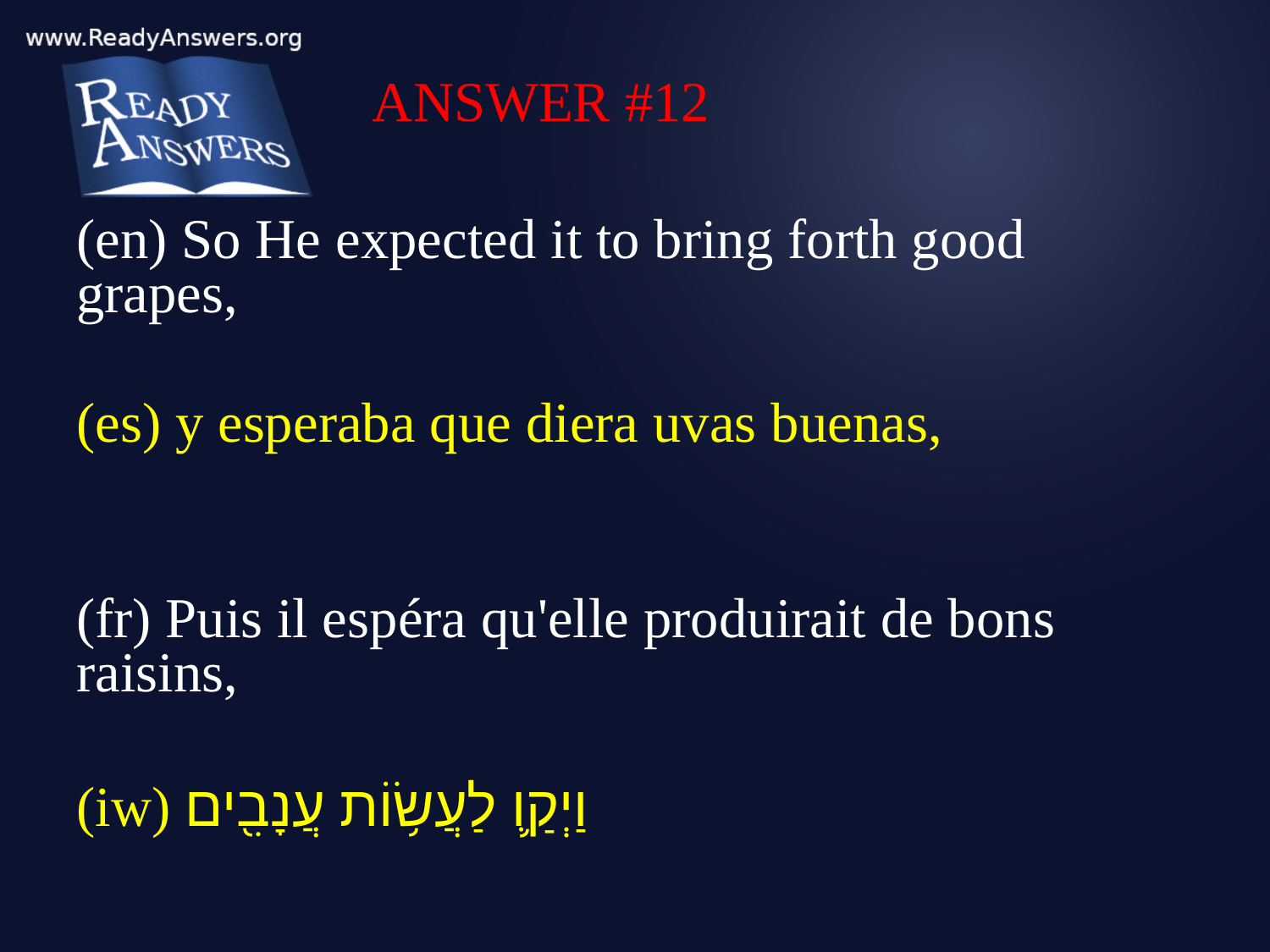

ANSWER #12
(en) So He expected it to bring forth good grapes,
(es) y esperaba que diera uvas buenas,
(fr) Puis il espéra qu'elle produirait de bons raisins,
(iw) וַיְקַ֛ו לַעֲשׂ֥וֹת עֲנָבִ֖ים